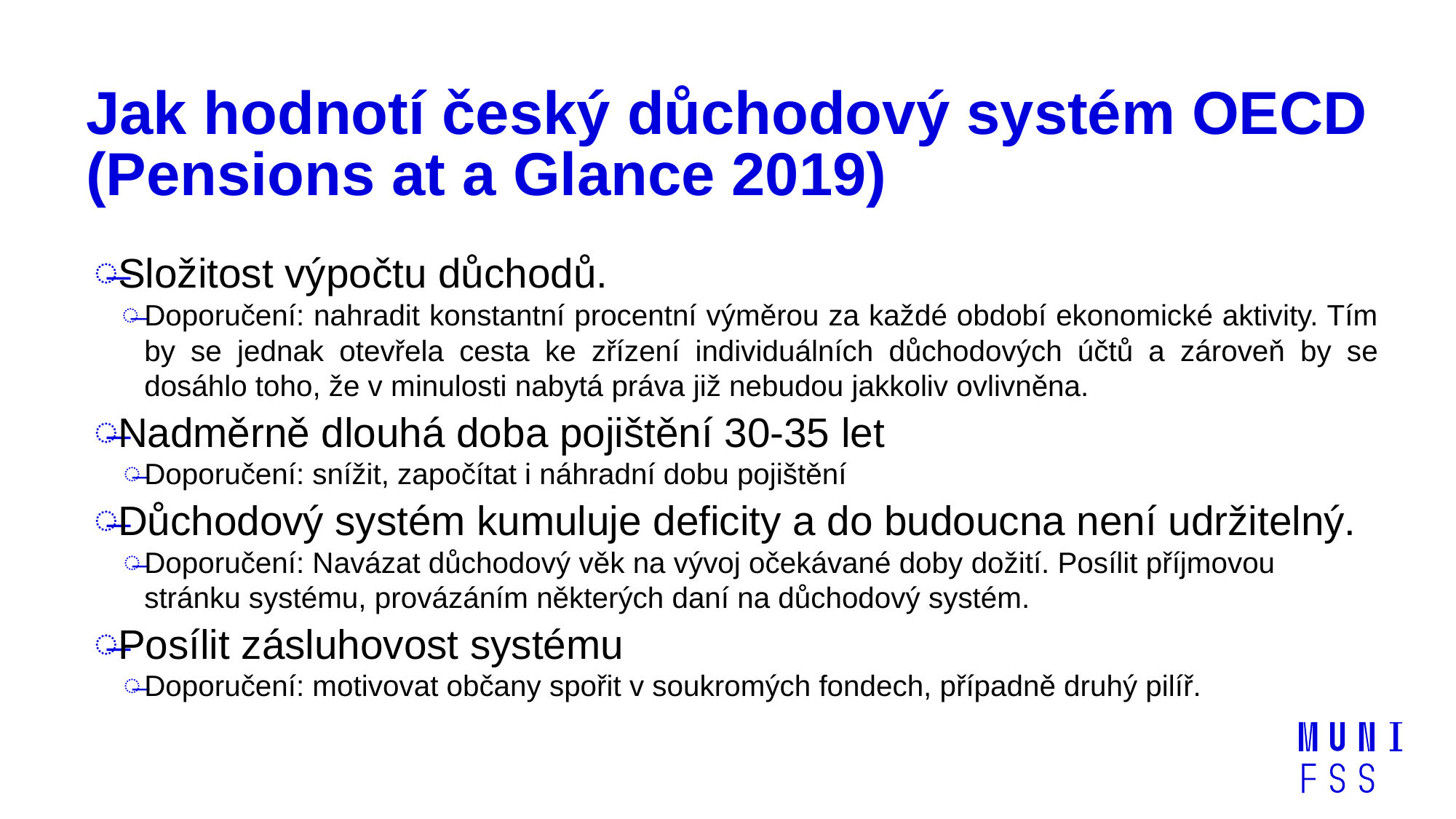

# Jak hodnotí český důchodový systém OECD (Pensions at a Glance 2019)
Složitost výpočtu důchodů.
Doporučení: nahradit konstantní procentní výměrou za každé období ekonomické aktivity. Tím by se jednak otevřela cesta ke zřízení individuálních důchodových účtů a zároveň by se dosáhlo toho, že v minulosti nabytá práva již nebudou jakkoliv ovlivněna.
Nadměrně dlouhá doba pojištění 30-35 let
Doporučení: snížit, započítat i náhradní dobu pojištění
Důchodový systém kumuluje deficity a do budoucna není udržitelný.
Doporučení: Navázat důchodový věk na vývoj očekávané doby dožití. Posílit příjmovou stránku systému, provázáním některých daní na důchodový systém.
Posílit zásluhovost systému
Doporučení: motivovat občany spořit v soukromých fondech, případně druhý pilíř.